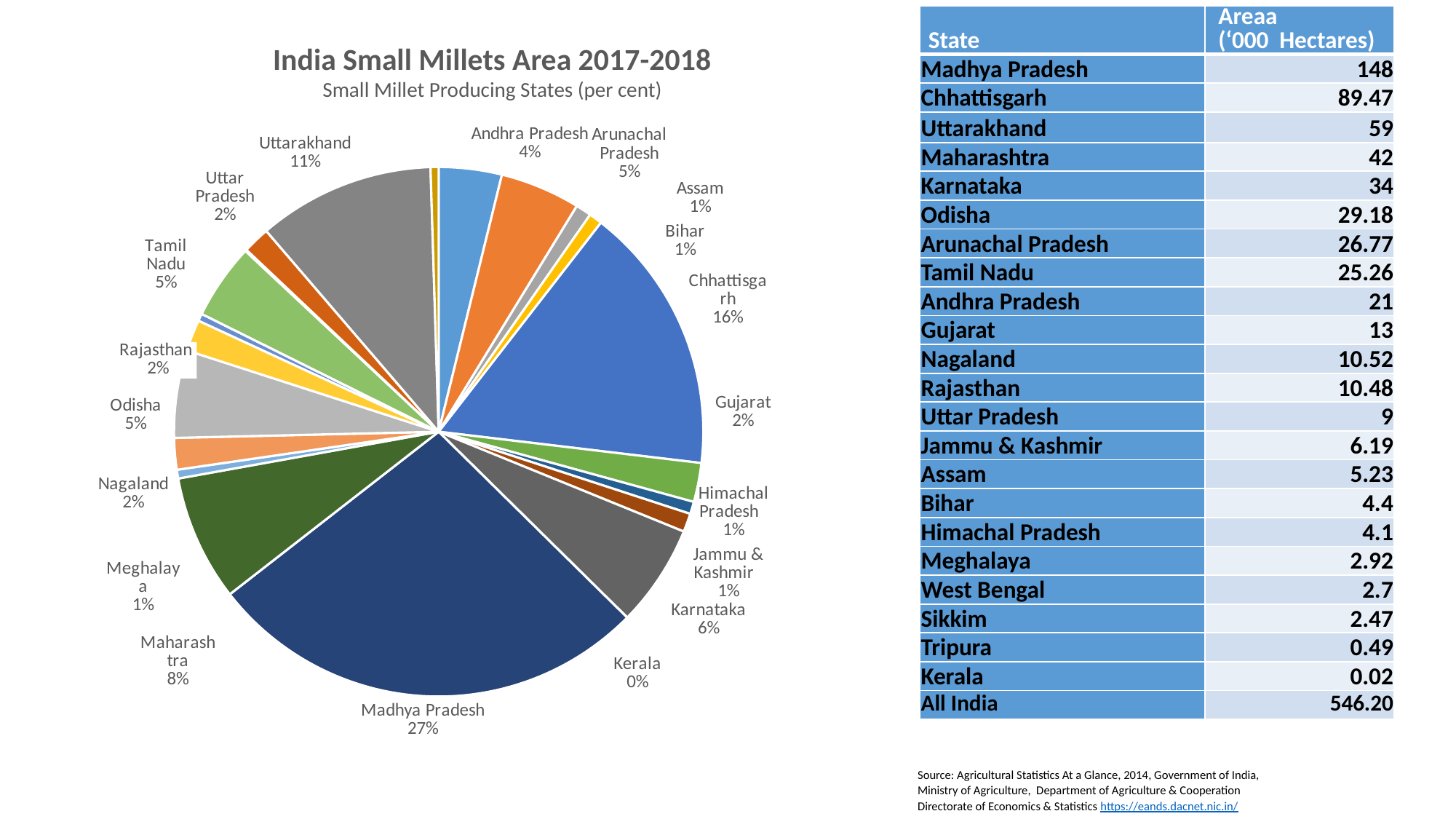

| State | Areaa (‘000 Hectares) |
| --- | --- |
| Madhya Pradesh | 148 |
| Chhattisgarh | 89.47 |
| Uttarakhand | 59 |
| Maharashtra | 42 |
| Karnataka | 34 |
| Odisha | 29.18 |
| Arunachal Pradesh | 26.77 |
| Tamil Nadu | 25.26 |
| Andhra Pradesh | 21 |
| Gujarat | 13 |
| Nagaland | 10.52 |
| Rajasthan | 10.48 |
| Uttar Pradesh | 9 |
| Jammu & Kashmir | 6.19 |
| Assam | 5.23 |
| Bihar | 4.4 |
| Himachal Pradesh | 4.1 |
| Meghalaya | 2.92 |
| West Bengal | 2.7 |
| Sikkim | 2.47 |
| Tripura | 0.49 |
| Kerala | 0.02 |
| All India | 546.20 |
India Small Millets Area 2017-2018
Small Millet Producing States (per cent)

### Chart

| Category |  |
|---|---|
| Andhra Pradesh | 21.0 |
| Arunachal Pradesh | 26.765 |
| Assam | 5.233 |
| Bihar | 4.402 |
| Chhattisgarh | 89.47 |
| Gujarat | 13.0 |
| Himachal Pradesh   | 4.098 |
| Jammu & Kashmir   | 6.19 |
| Karnataka | 34.0 |
| Kerala | 0.0235 |
| Madhya Pradesh | 148.0 |
| Maharashtra | 42.0 |
| Meghalaya | 2.924 |
| Nagaland | 10.52 |
| Odisha | 29.18 |
| Rajasthan  | 10.476 |
| Sikkim   | 2.469 |
| Tamil Nadu | 25.26 |
| Tripura | 0.493 |
| Uttar Pradesh | 9.0 |
| Uttarakhand | 59.0 |
| West Bengal | 2.7 |
Source: Agricultural Statistics At a Glance, 2014, Government of India, Ministry of Agriculture,  Department of Agriculture & Cooperation
Directorate of Economics & Statistics https://eands.dacnet.nic.in/